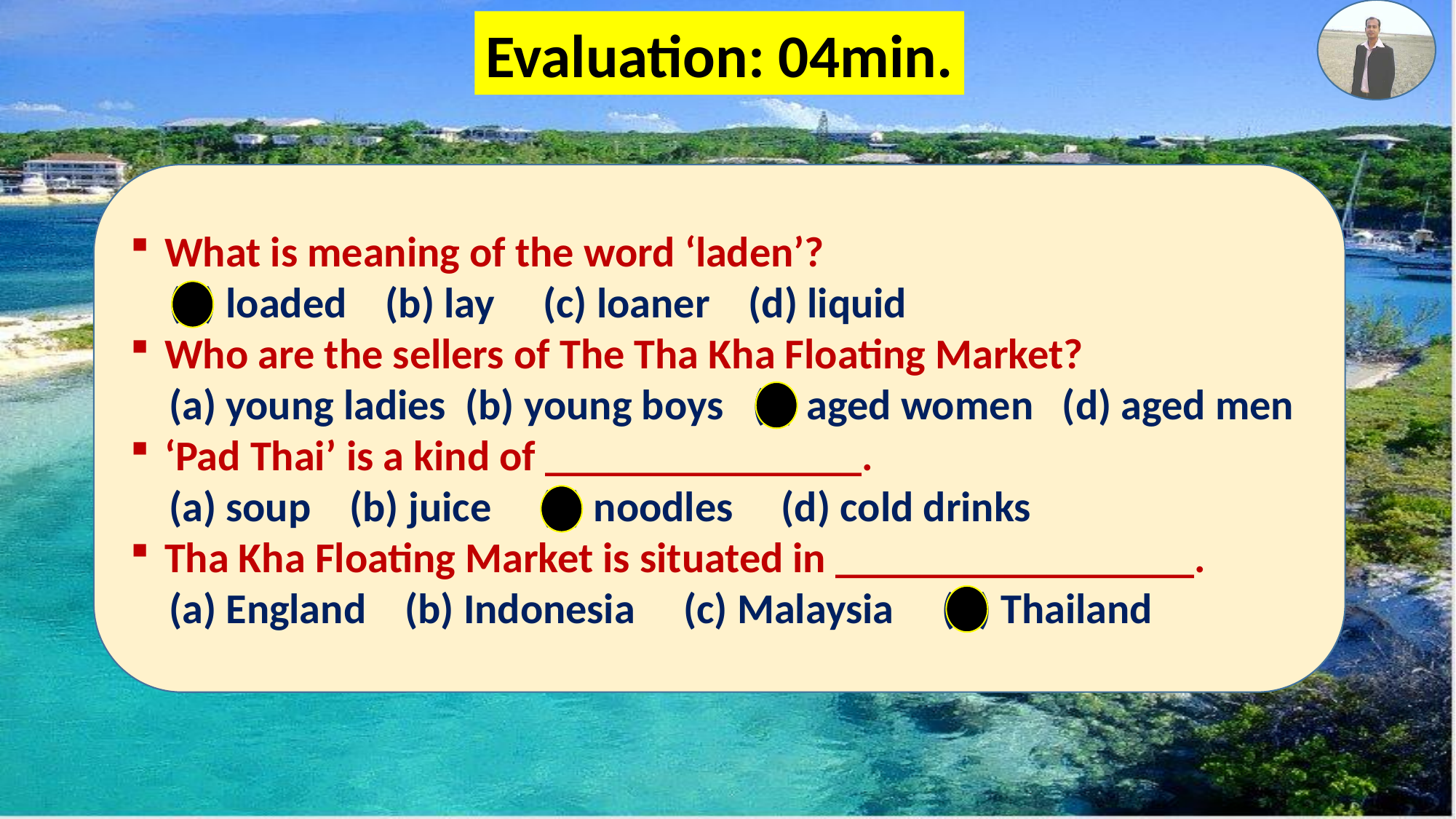

Evaluation: 04min.
What is meaning of the word ‘laden’?
    (a) loaded    (b) lay     (c) loaner    (d) liquid
Who are the sellers of The Tha Kha Floating Market?
    (a) young ladies  (b) young boys   (c) aged women   (d) aged men
‘Pad Thai’ is a kind of _______________.
    (a) soup    (b) juice     (c) noodles     (d) cold drinks
Tha Kha Floating Market is situated in _________________.
    (a) England    (b) Indonesia     (c) Malaysia     (d) Thailand